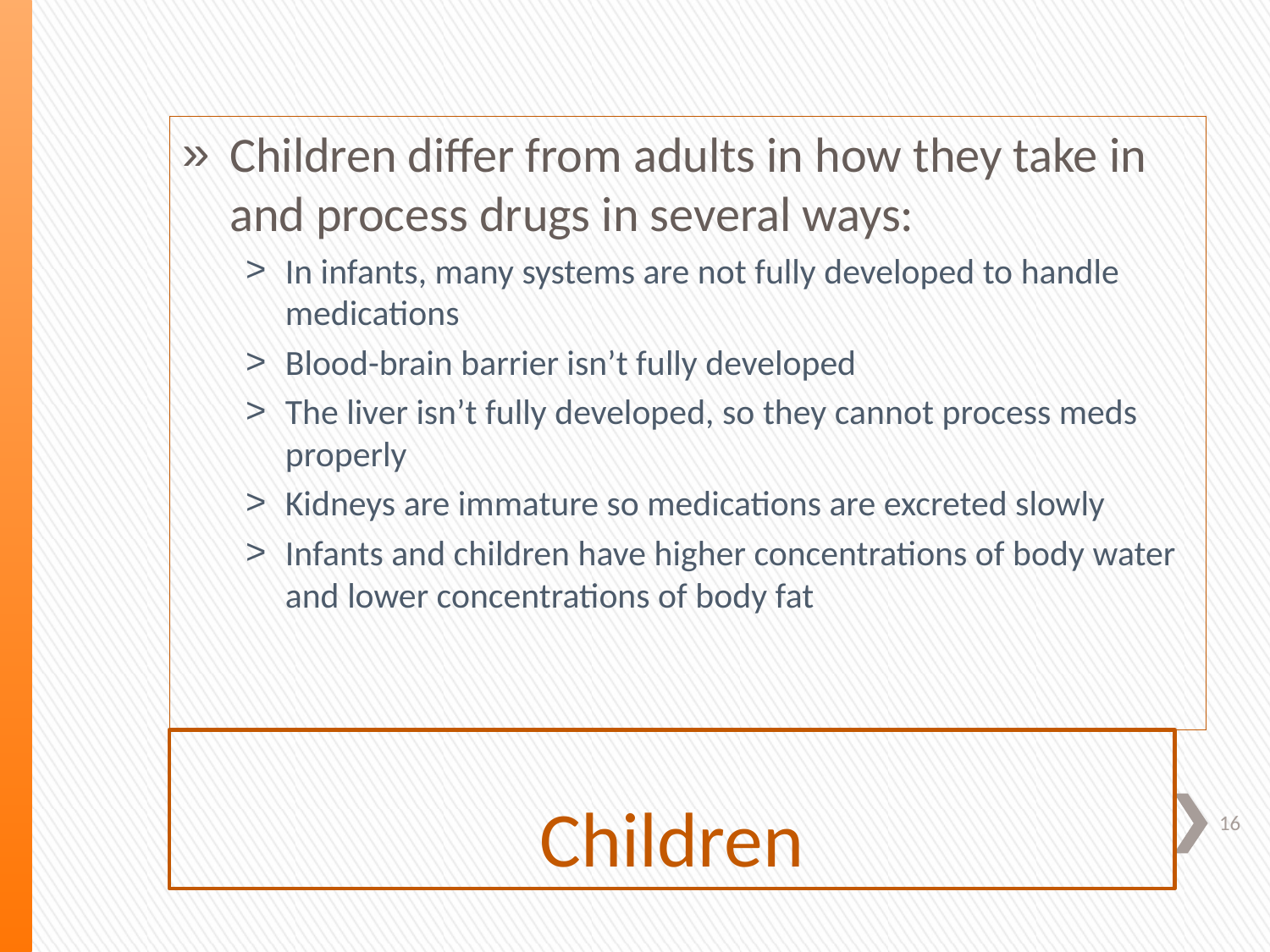

Children differ from adults in how they take in and process drugs in several ways:
In infants, many systems are not fully developed to handle medications
Blood-brain barrier isn’t fully developed
The liver isn’t fully developed, so they cannot process meds properly
Kidneys are immature so medications are excreted slowly
Infants and children have higher concentrations of body water and lower concentrations of body fat

# Children
16